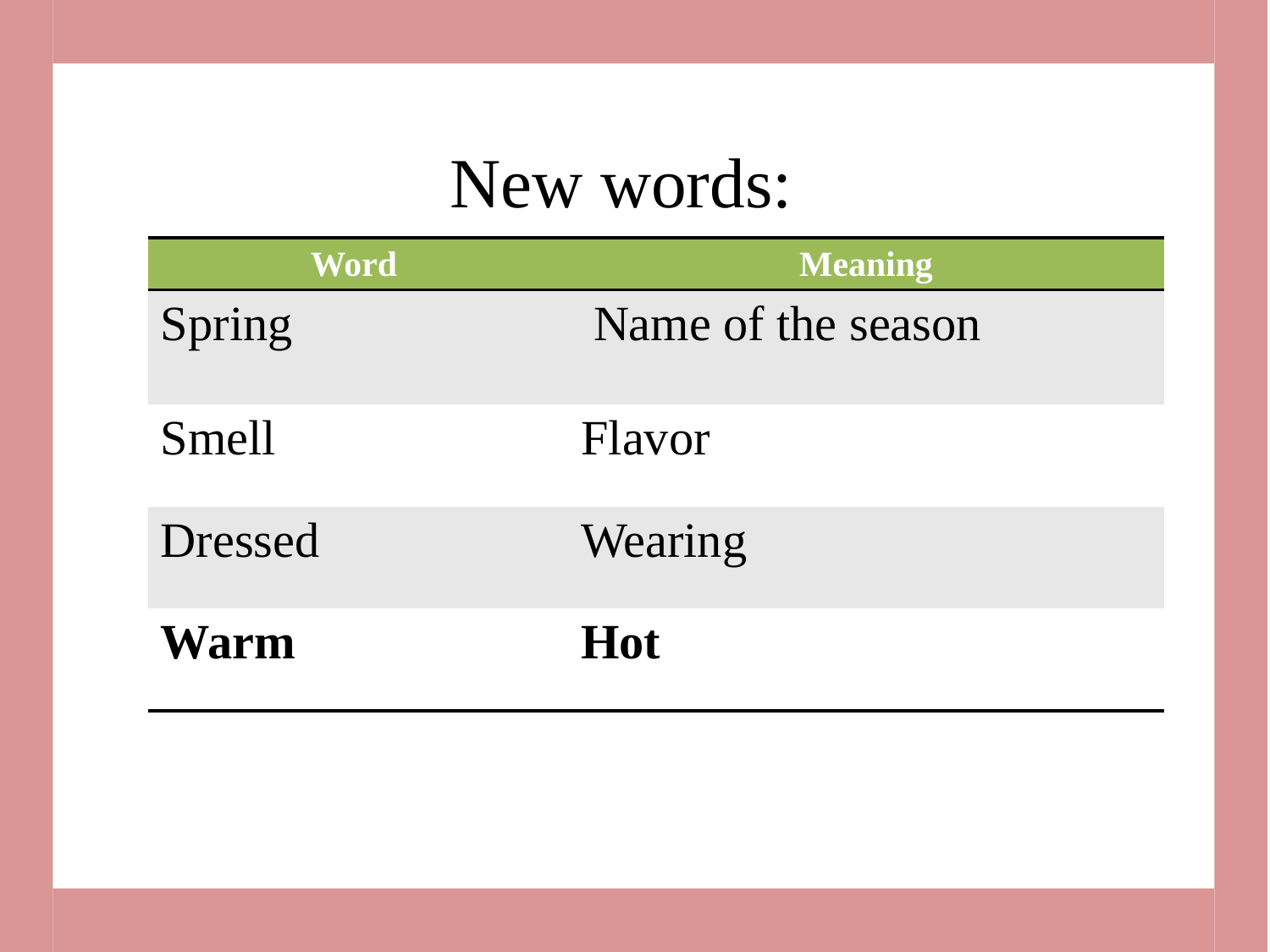

New words:
| Word | Meaning |
| --- | --- |
| Spring | Name of the season |
| Smell | Flavor |
| Dressed | Wearing |
| Warm | Hot |